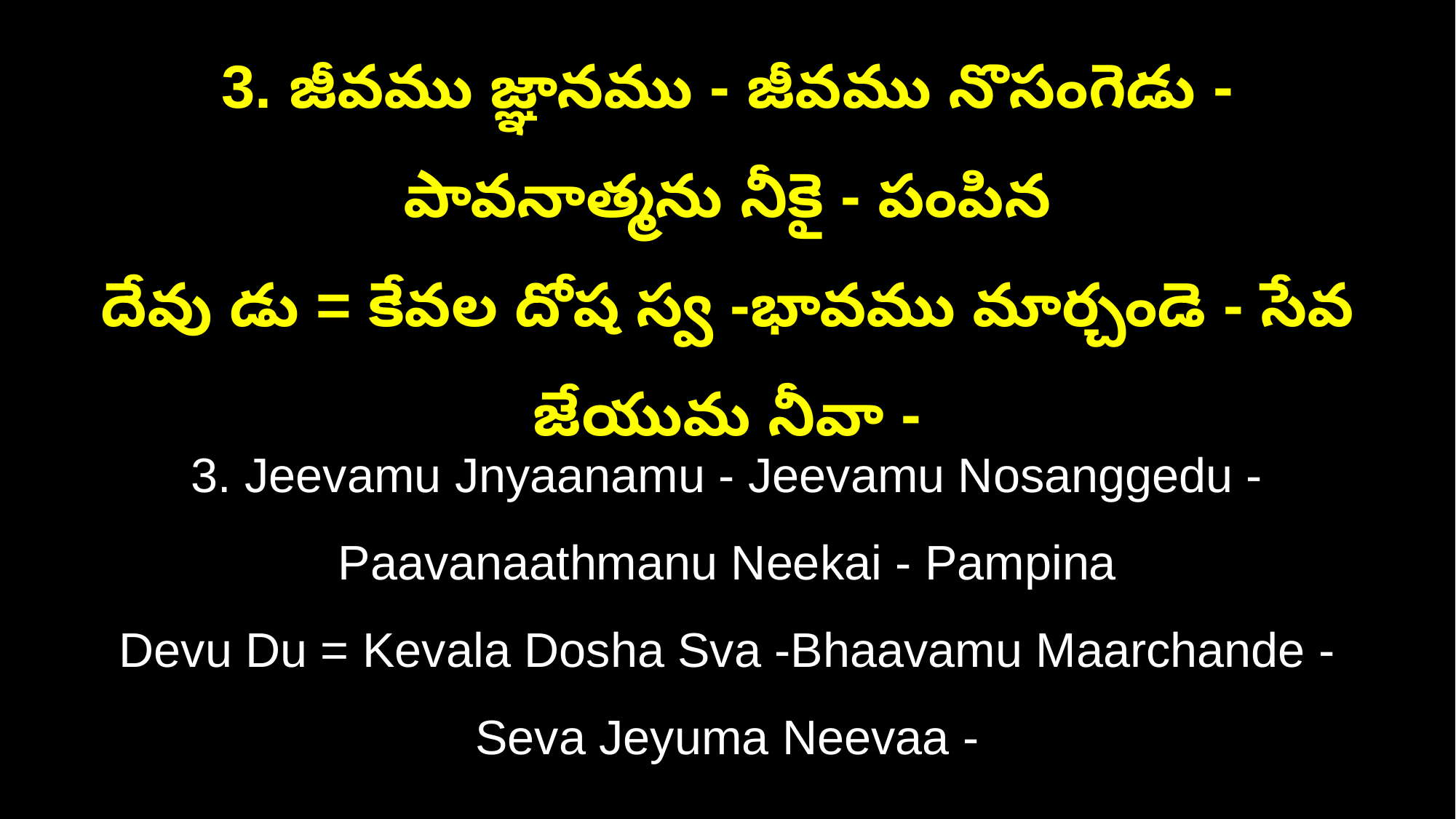

3. జీవము జ్ఞానము - జీవము నొసంగెడు - పావనాత్మను నీకై - పంపిన
దేవు డు = కేవల దోష స్వ -భావము మార్చండె - సేవ జేయుమ నీవా -
3. Jeevamu Jnyaanamu - Jeevamu Nosanggedu - Paavanaathmanu Neekai - Pampina
Devu Du = Kevala Dosha Sva -Bhaavamu Maarchande - Seva Jeyuma Neevaa -